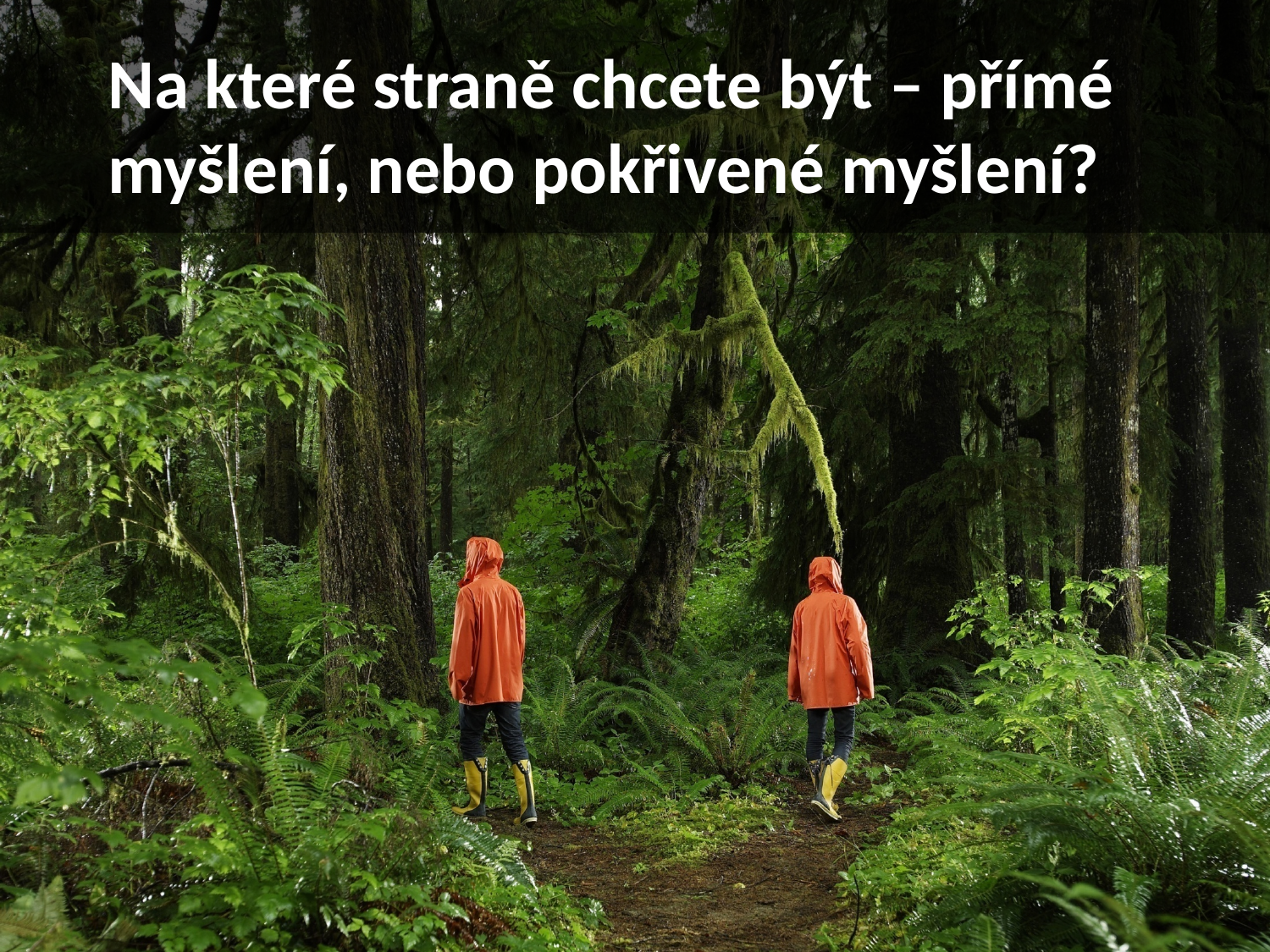

Na které straně chcete být – přímé myšlení, nebo pokřivené myšlení?